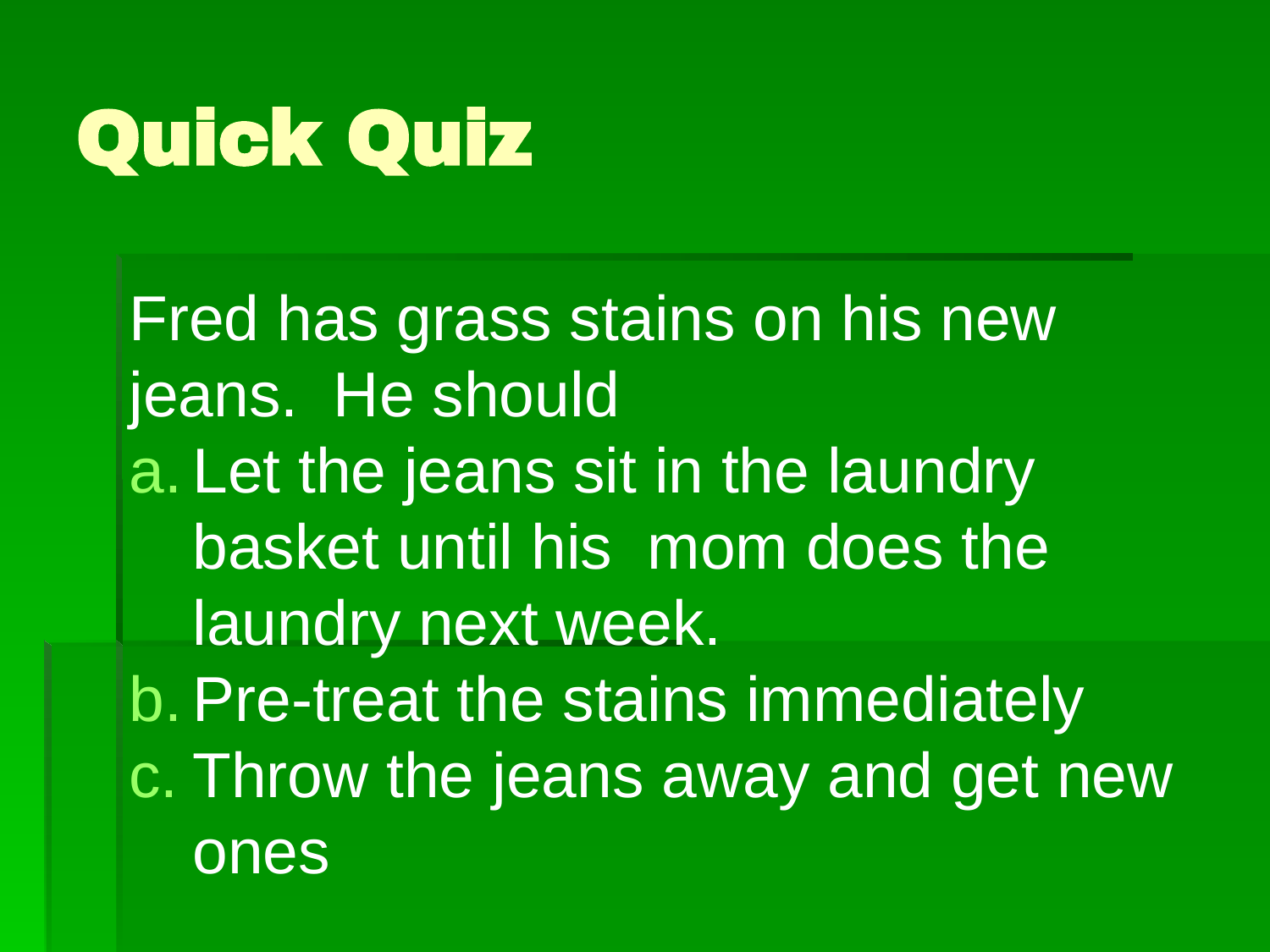

# Quick Quiz
Fred has grass stains on his new jeans.  He should
Let the jeans sit in the laundry basket until his  mom does the laundry next week.
Pre-treat the stains immediately
Throw the jeans away and get new ones